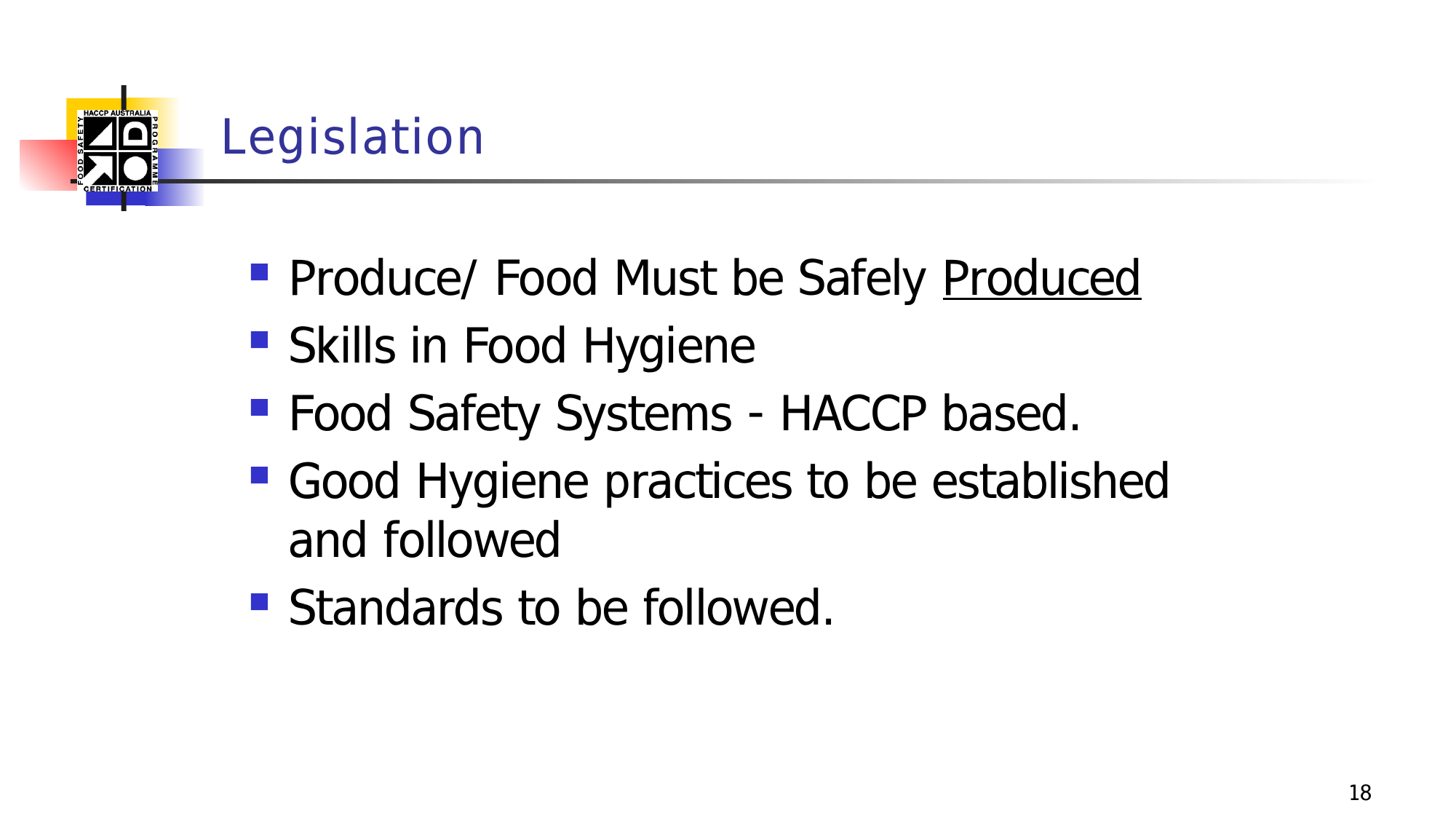

# Legislation
Produce/ Food Must be Safely Produced
Skills in Food Hygiene
Food Safety Systems - HACCP based.
Good Hygiene practices to be established and followed
Standards to be followed.
18